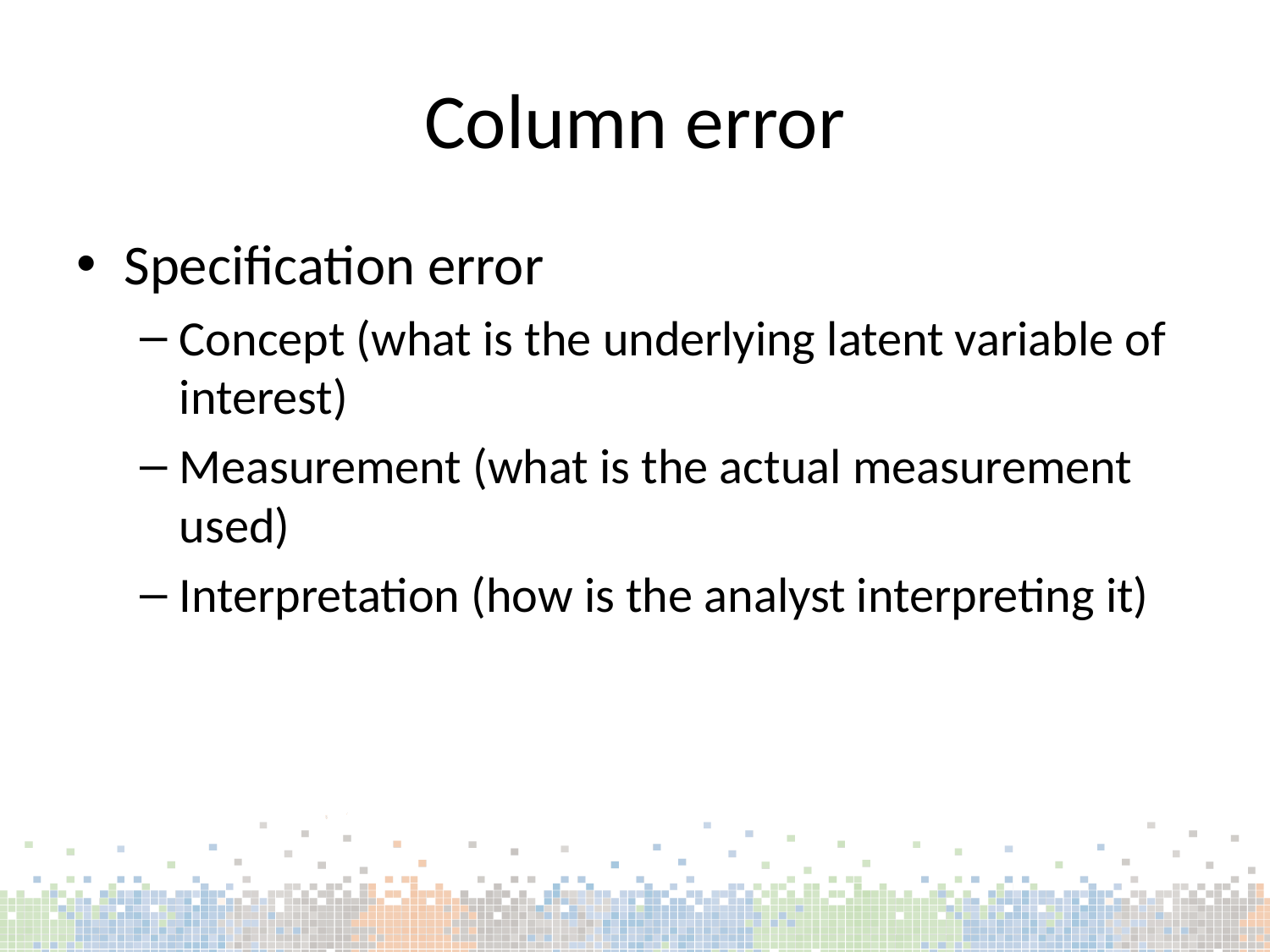

# Column error
Specification error
Concept (what is the underlying latent variable of interest)
Measurement (what is the actual measurement used)
Interpretation (how is the analyst interpreting it)